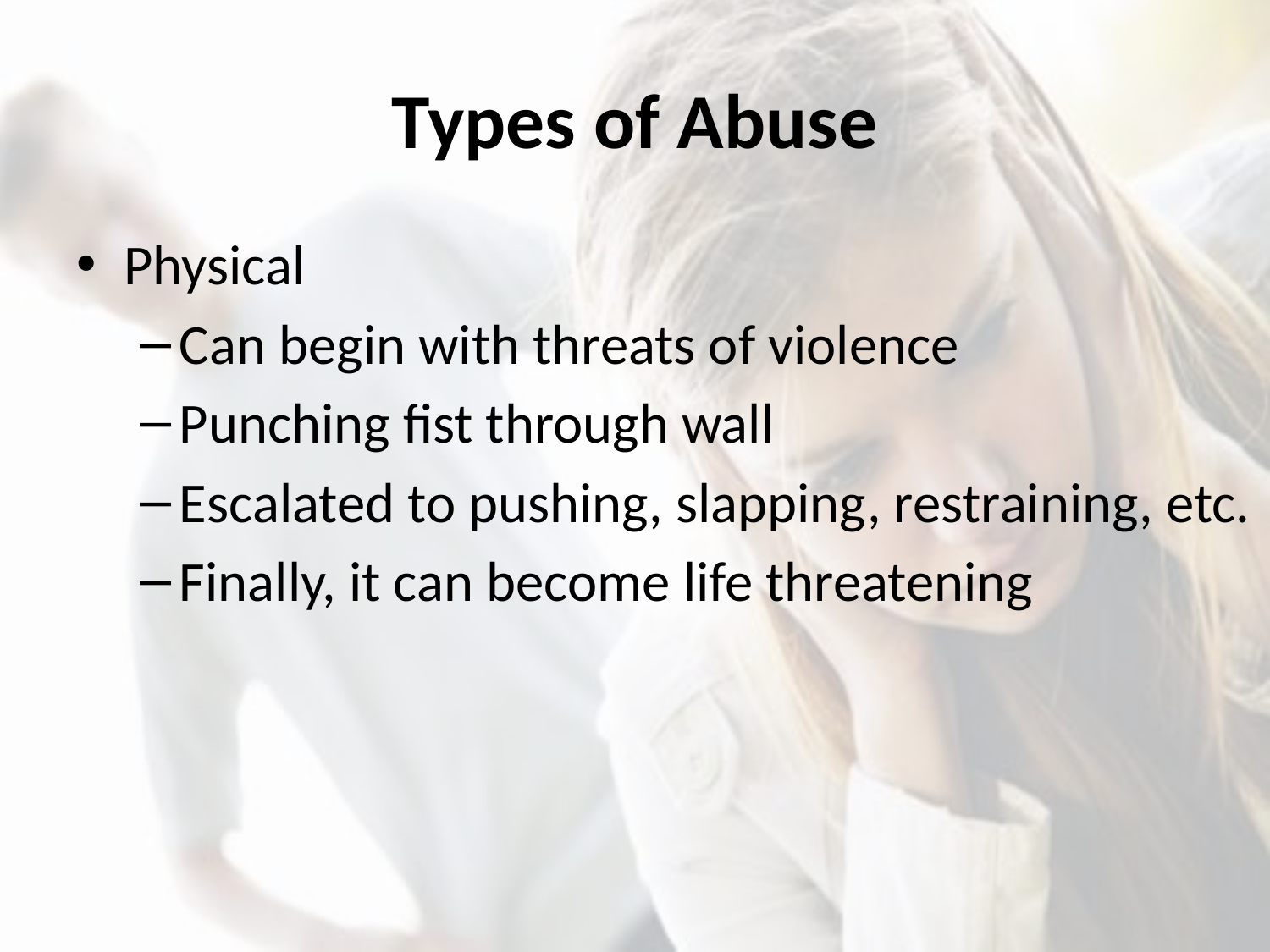

# Types of Abuse
Physical
Can begin with threats of violence
Punching fist through wall
Escalated to pushing, slapping, restraining, etc.
Finally, it can become life threatening